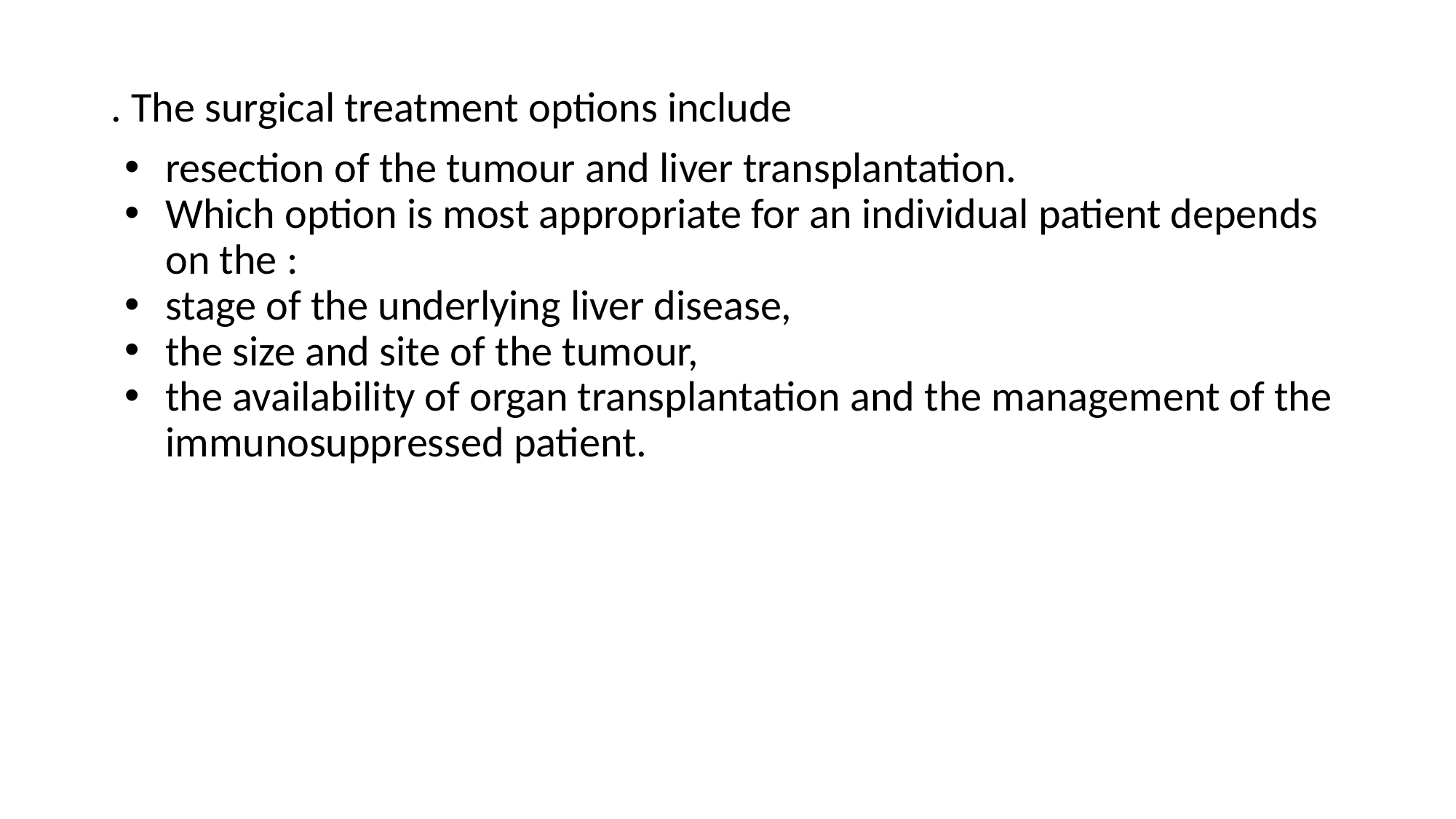

. The surgical treatment options include
resection of the tumour and liver transplantation.
Which option is most appropriate for an individual patient depends on the :
stage of the underlying liver disease,
the size and site of the tumour,
the availability of organ transplantation and the management of the immunosuppressed patient.